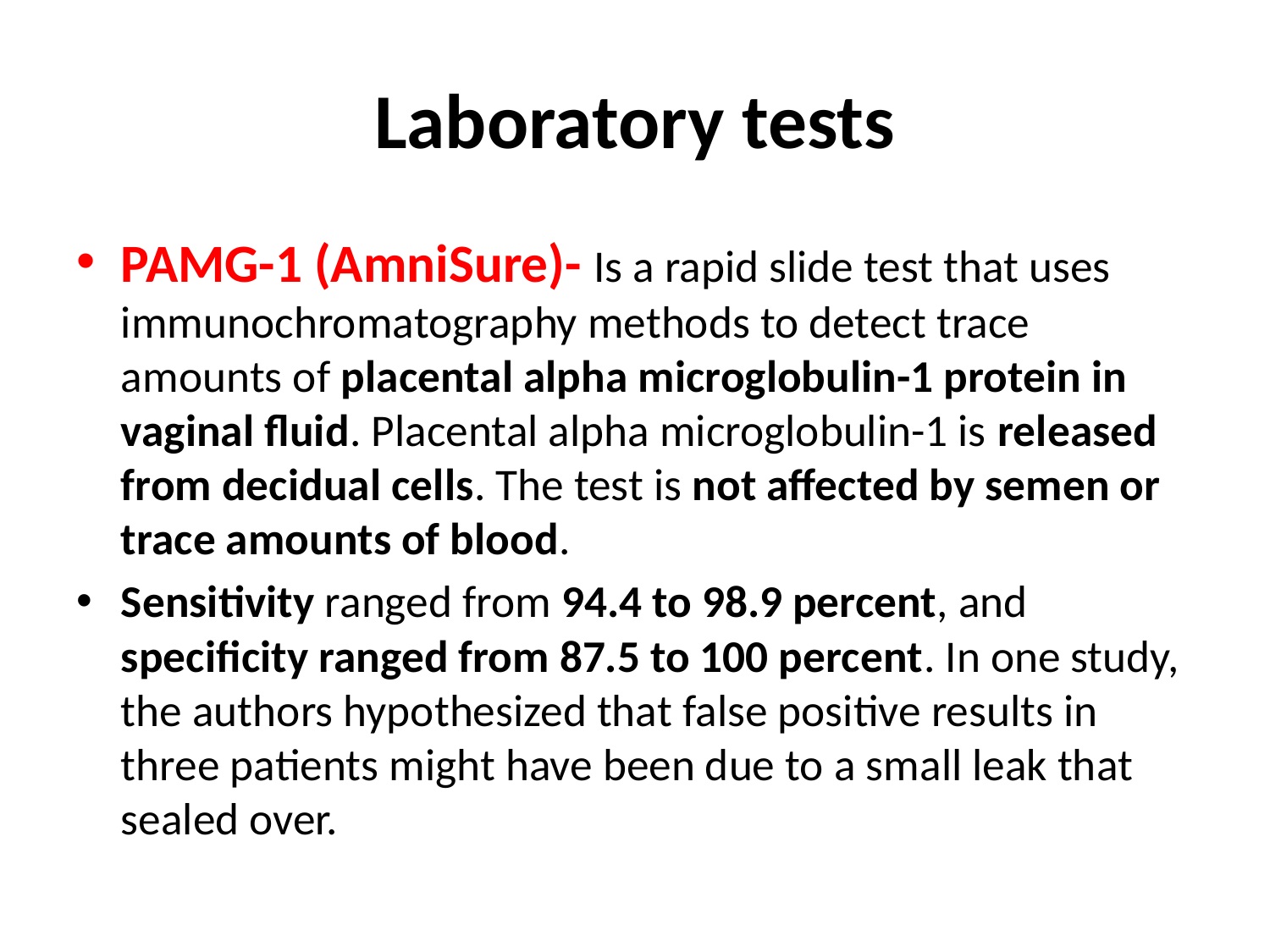

# Laboratory tests
PAMG-1 (AmniSure)- Is a rapid slide test that uses immunochromatography methods to detect trace amounts of placental alpha microglobulin-1 protein in vaginal fluid. Placental alpha microglobulin-1 is released from decidual cells. The test is not affected by semen or trace amounts of blood.
Sensitivity ranged from 94.4 to 98.9 percent, and specificity ranged from 87.5 to 100 percent. In one study, the authors hypothesized that false positive results in three patients might have been due to a small leak that sealed over.